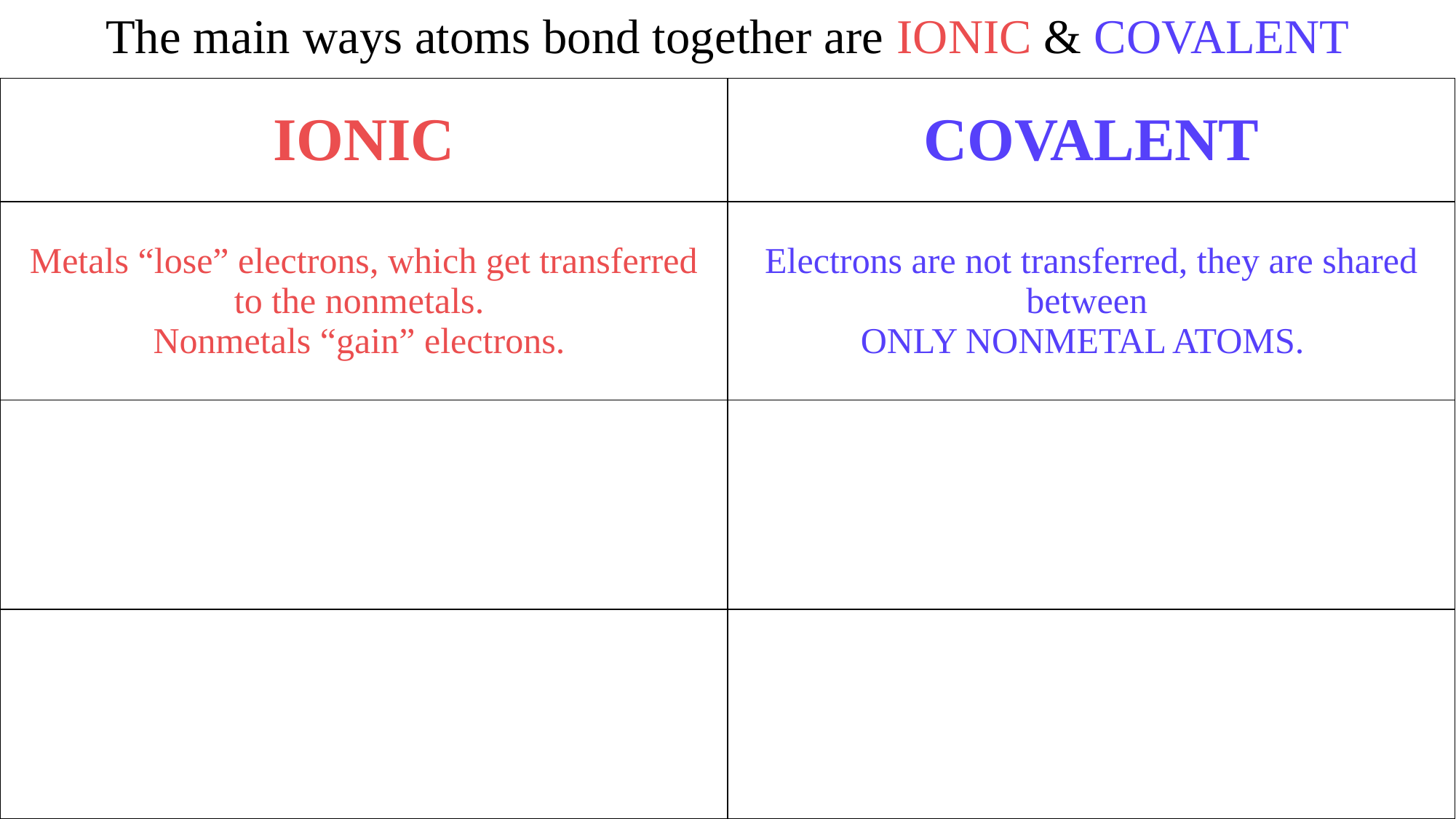

The main ways atoms bond together are IONIC & COVALENT
| IONIC | COVALENT |
| --- | --- |
| Metals “lose” electrons, which get transferred to the nonmetals. Nonmetals “gain” electrons. | Electrons are not transferred, they are shared between ONLY NONMETAL ATOMS. |
|  |  |
|  |  |